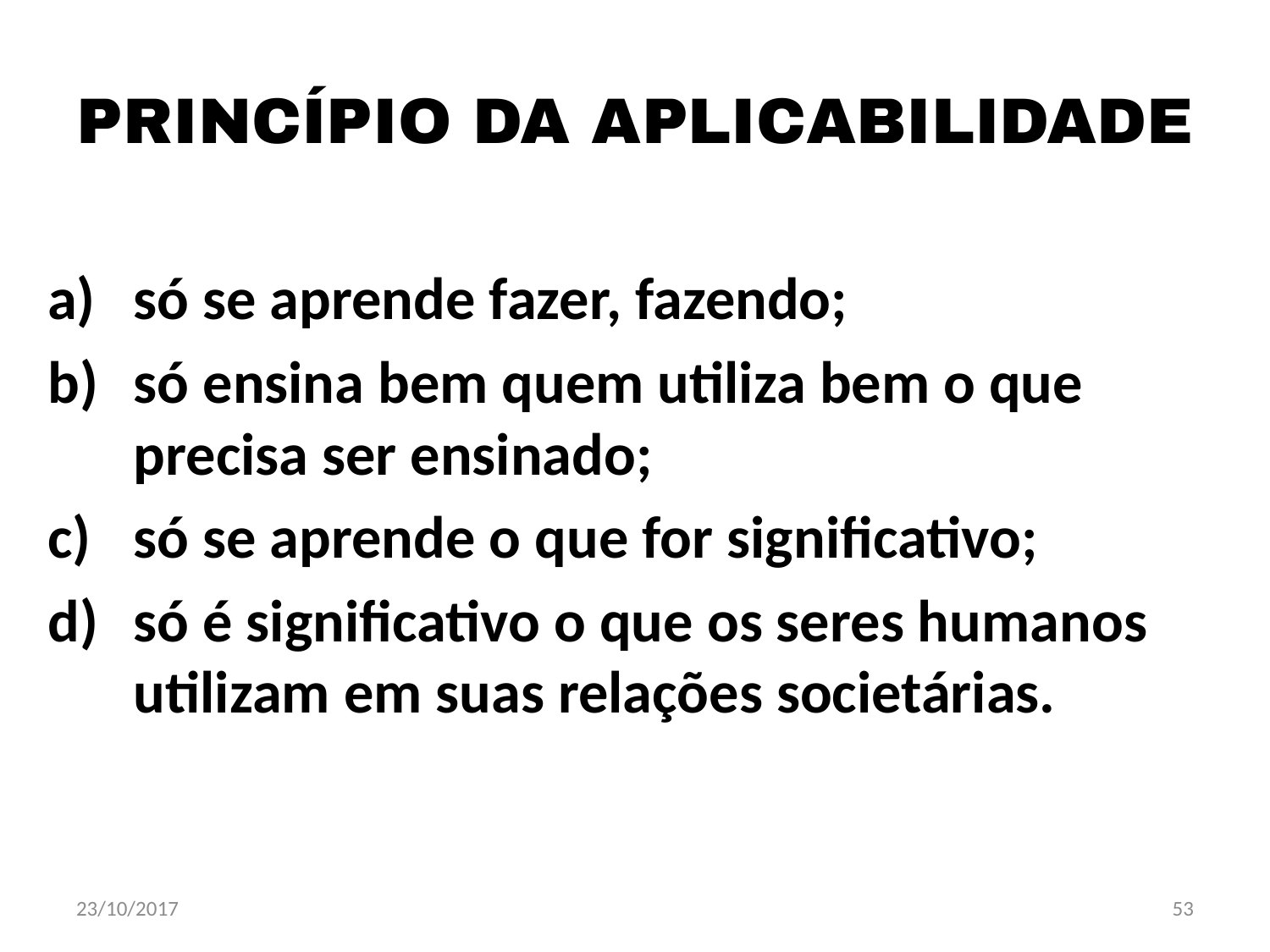

# PRINCÍPIO DA APLICABILIDADE
só se aprende fazer, fazendo;
só ensina bem quem utiliza bem o que precisa ser ensinado;
só se aprende o que for significativo;
só é significativo o que os seres humanos utilizam em suas relações societárias.

23/10/2017
53